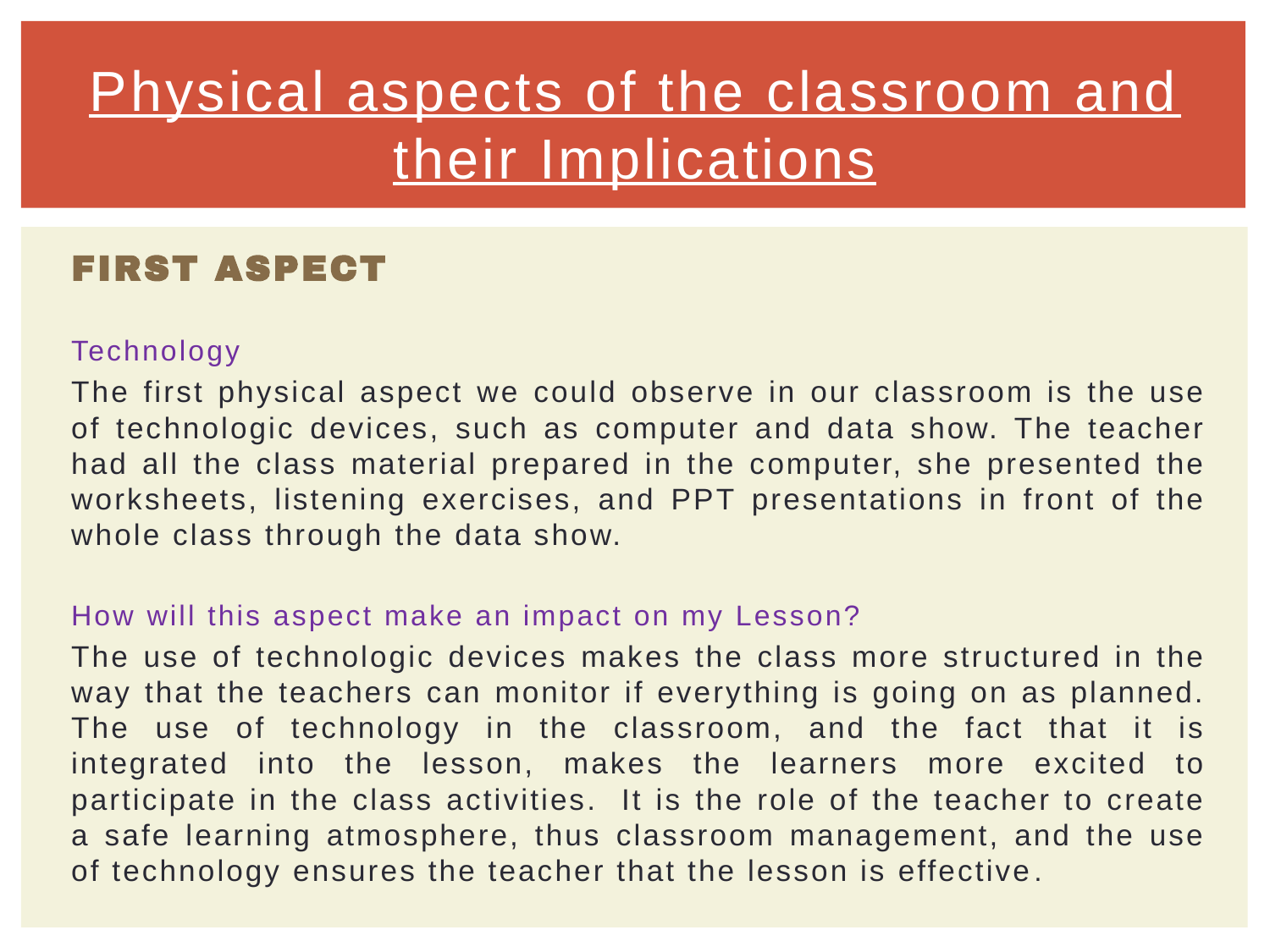

# Physical aspects of the classroom and their Implications
FIRST ASPECT

Technology
The first physical aspect we could observe in our classroom is the use of technologic devices, such as computer and data show. The teacher had all the class material prepared in the computer, she presented the worksheets, listening exercises, and PPT presentations in front of the whole class through the data show.

How will this aspect make an impact on my Lesson?
The use of technologic devices makes the class more structured in the way that the teachers can monitor if everything is going on as planned. The use of technology in the classroom, and the fact that it is integrated into the lesson, makes the learners more excited to participate in the class activities.  It is the role of the teacher to create a safe learning atmosphere, thus classroom management, and the use of technology ensures the teacher that the lesson is effective.